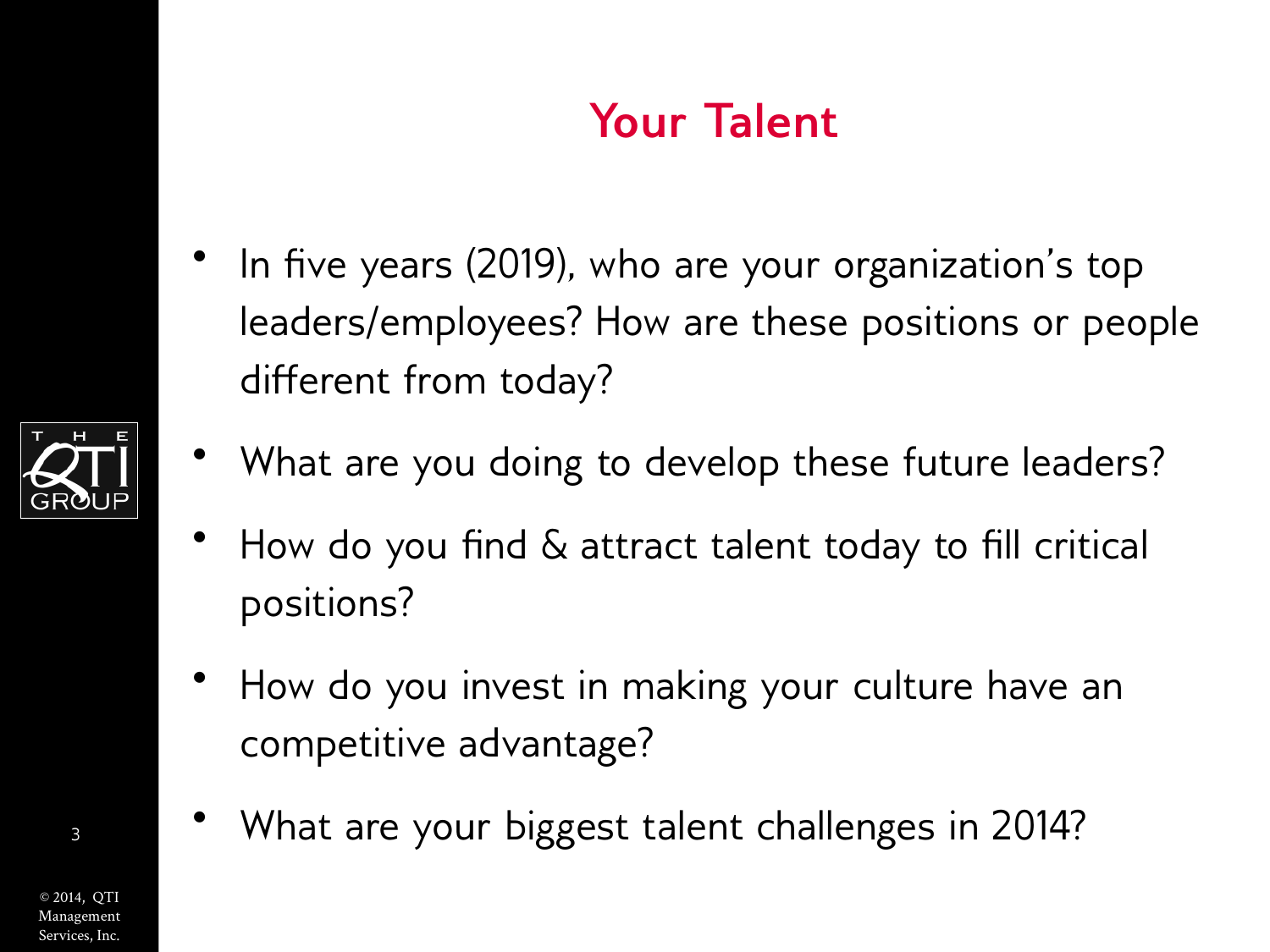

# Your Talent
In five years (2019), who are your organization’s top leaders/employees? How are these positions or people different from today?
What are you doing to develop these future leaders?
How do you find & attract talent today to fill critical positions?
How do you invest in making your culture have an competitive advantage?
What are your biggest talent challenges in 2014?